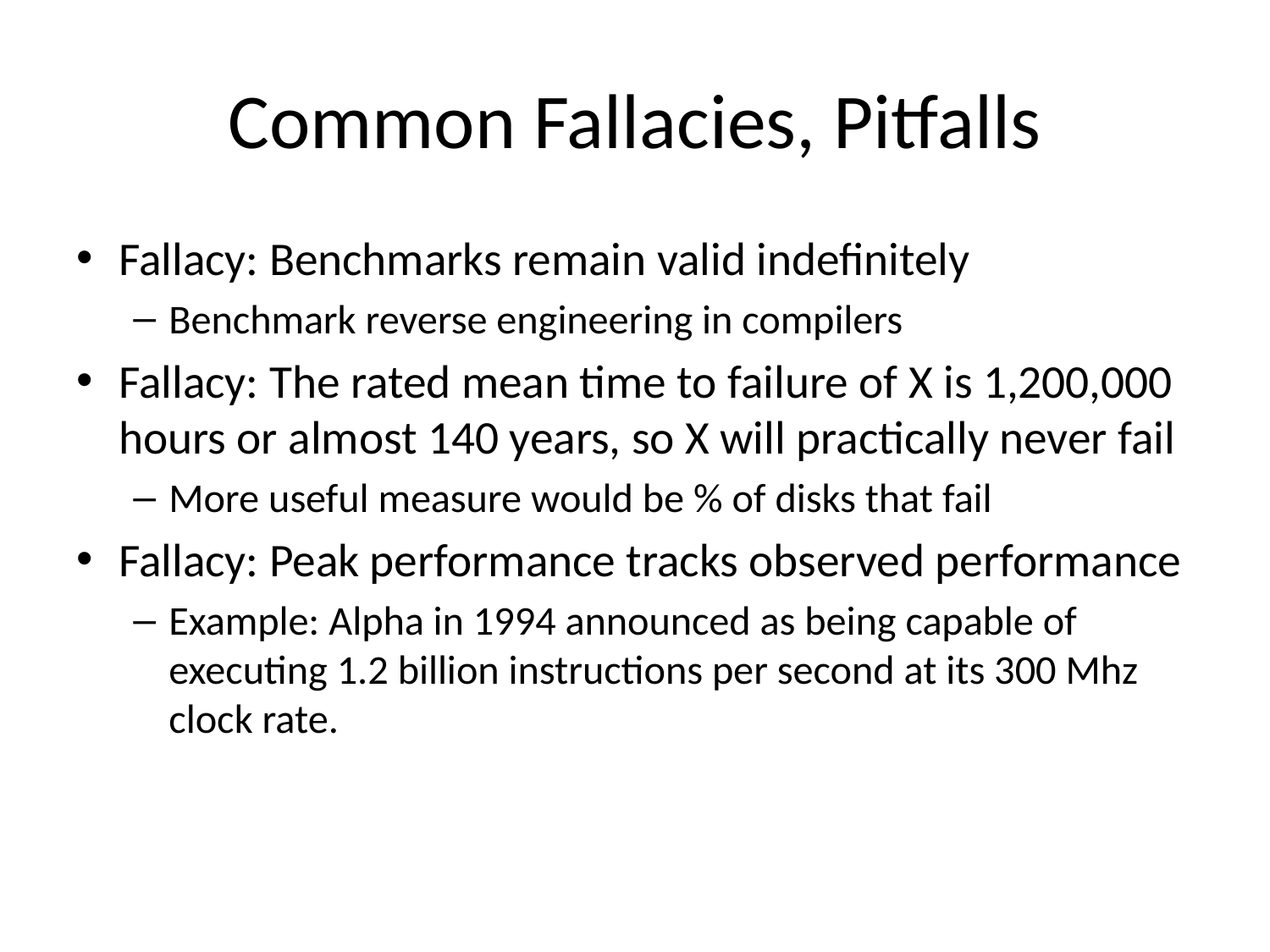

# Common Fallacies, Pitfalls
Fallacy: Benchmarks remain valid indefinitely
Benchmark reverse engineering in compilers
Fallacy: The rated mean time to failure of X is 1,200,000 hours or almost 140 years, so X will practically never fail
More useful measure would be % of disks that fail
Fallacy: Peak performance tracks observed performance
Example: Alpha in 1994 announced as being capable of executing 1.2 billion instructions per second at its 300 Mhz clock rate.